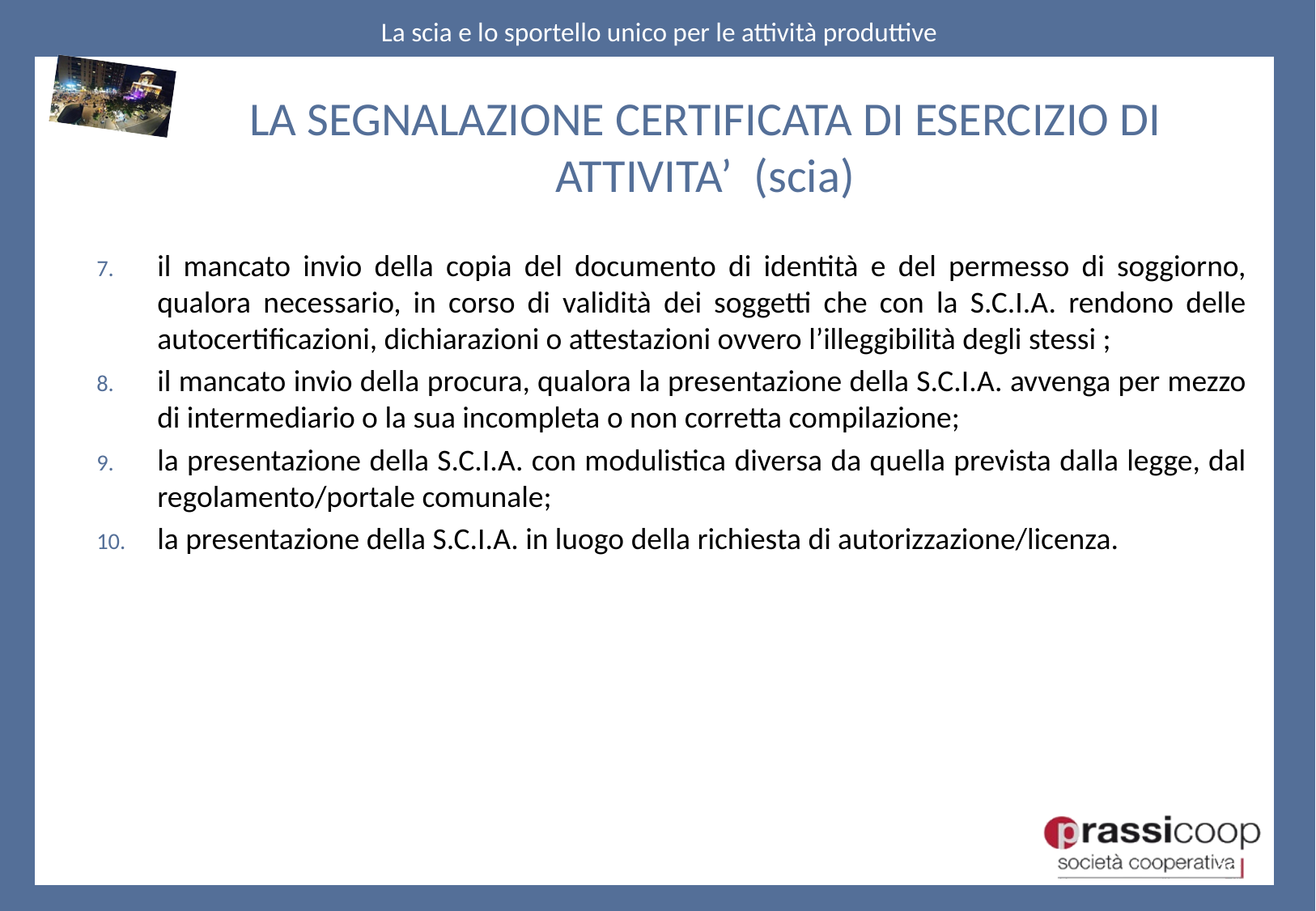

LA SEGNALAZIONE CERTIFICATA DI ESERCIZIO DI ATTIVITA’  (scia)

il mancato invio della copia del documento di identità e del permesso di soggiorno, qualora necessario, in corso di validità dei soggetti che con la S.C.I.A. rendono delle autocertificazioni, dichiarazioni o attestazioni ovvero l’illeggibilità degli stessi ;
il mancato invio della procura, qualora la presentazione della S.C.I.A. avvenga per mezzo di intermediario o la sua incompleta o non corretta compilazione;
la presentazione della S.C.I.A. con modulistica diversa da quella prevista dalla legge, dal regolamento/portale comunale;
la presentazione della S.C.I.A. in luogo della richiesta di autorizzazione/licenza.

29